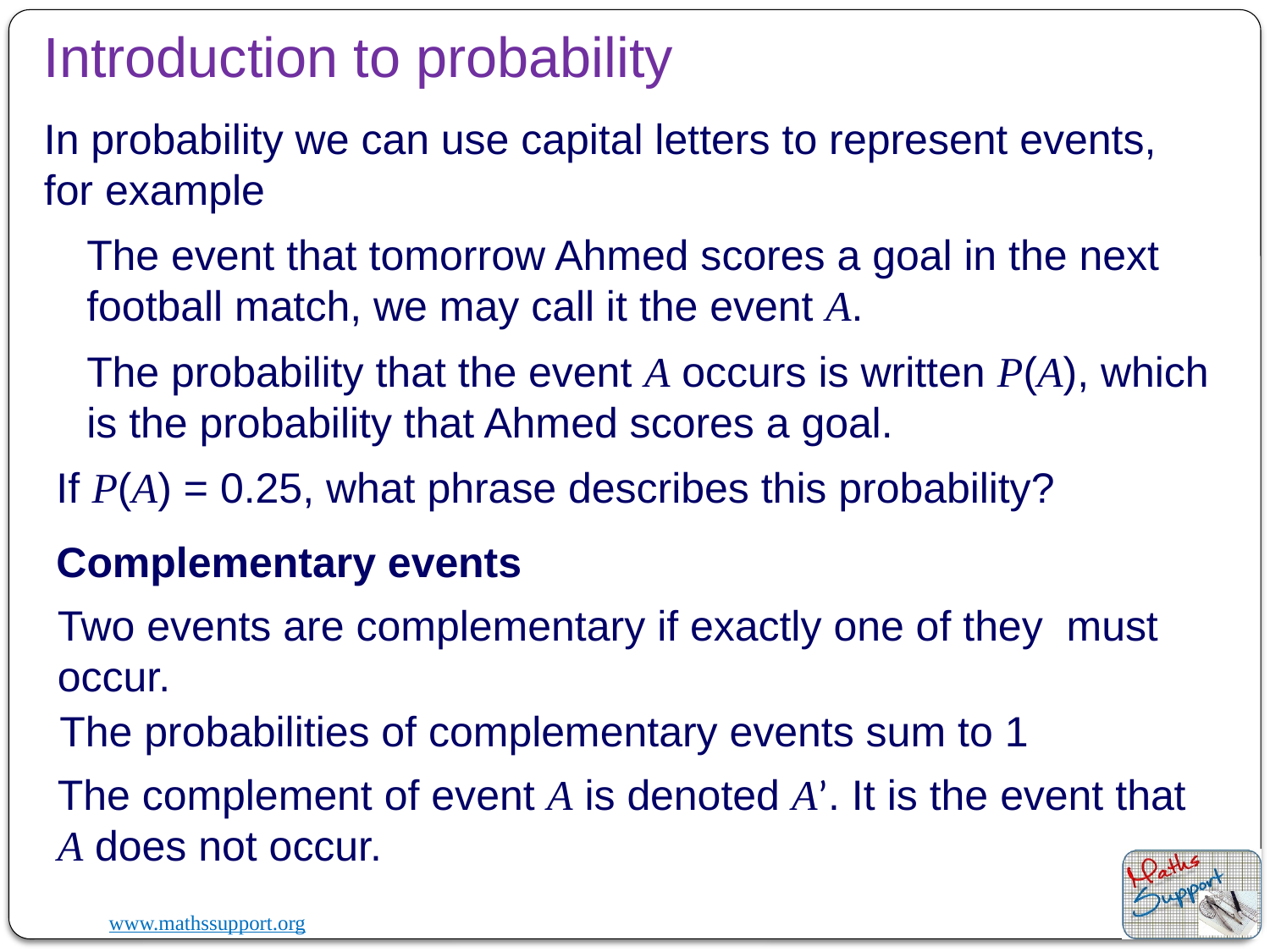

Introduction to probability
In probability we can use capital letters to represent events, for example
The event that tomorrow Ahmed scores a goal in the next football match, we may call it the event A.
The probability that the event A occurs is written P(A), which is the probability that Ahmed scores a goal.
If P(A) = 0.25, what phrase describes this probability?
Complementary events
Two events are complementary if exactly one of they  must occur.
The probabilities of complementary events sum to 1
The complement of event A is denoted A’. It is the event that A does not occur.